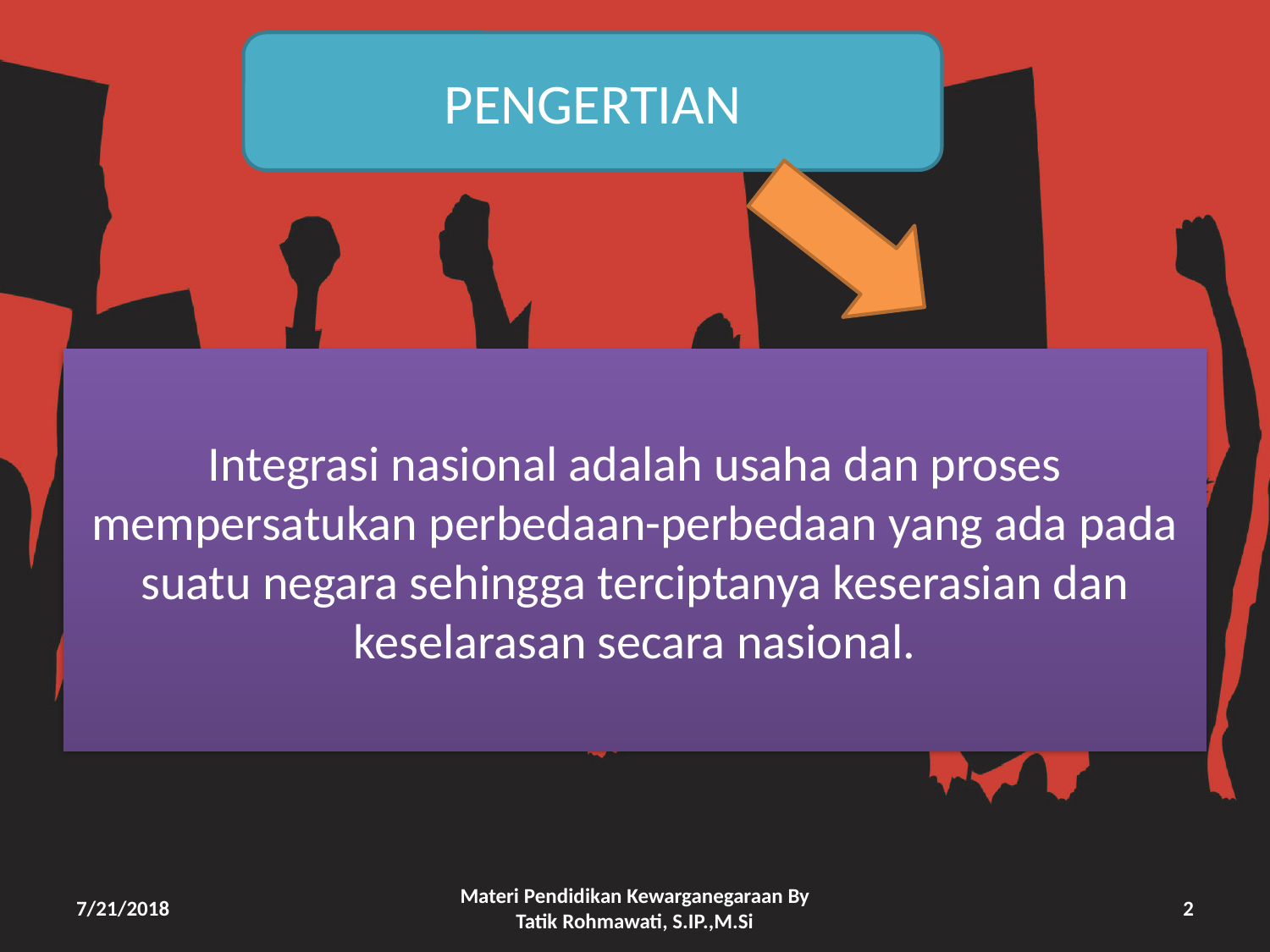

PENGERTIAN

Integrasi nasional adalah usaha dan proses mempersatukan perbedaan-perbedaan yang ada pada suatu negara sehingga terciptanya keserasian dan keselarasan secara nasional.
7/21/2018
Materi Pendidikan Kewarganegaraan By Tatik Rohmawati, S.IP.,M.Si
2